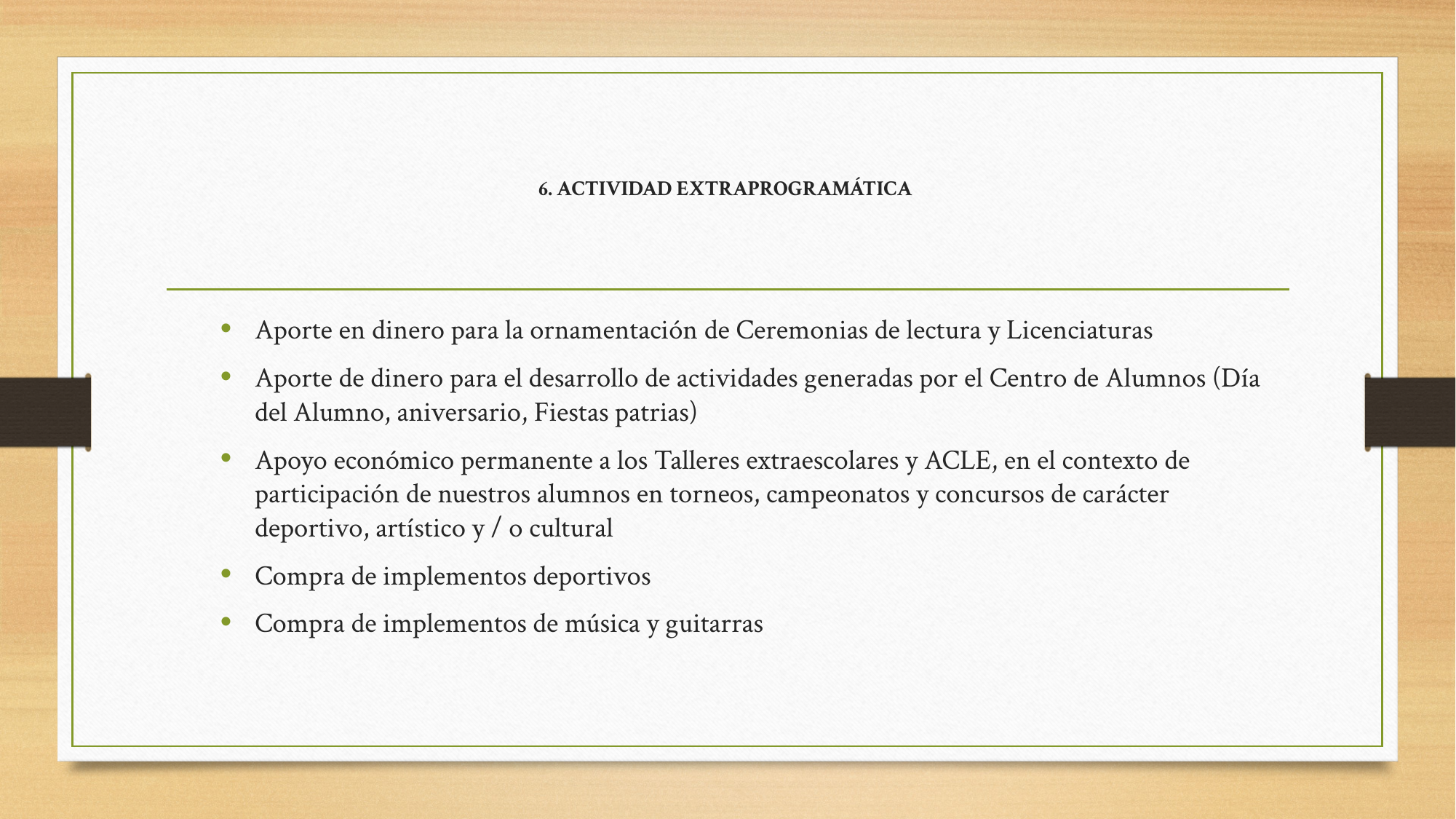

# 6. ACTIVIDAD EXTRAPROGRAMÁTICA
Aporte en dinero para la ornamentación de Ceremonias de lectura y Licenciaturas
Aporte de dinero para el desarrollo de actividades generadas por el Centro de Alumnos (Día del Alumno, aniversario, Fiestas patrias)
Apoyo económico permanente a los Talleres extraescolares y ACLE, en el contexto de participación de nuestros alumnos en torneos, campeonatos y concursos de carácter deportivo, artístico y / o cultural
Compra de implementos deportivos
Compra de implementos de música y guitarras